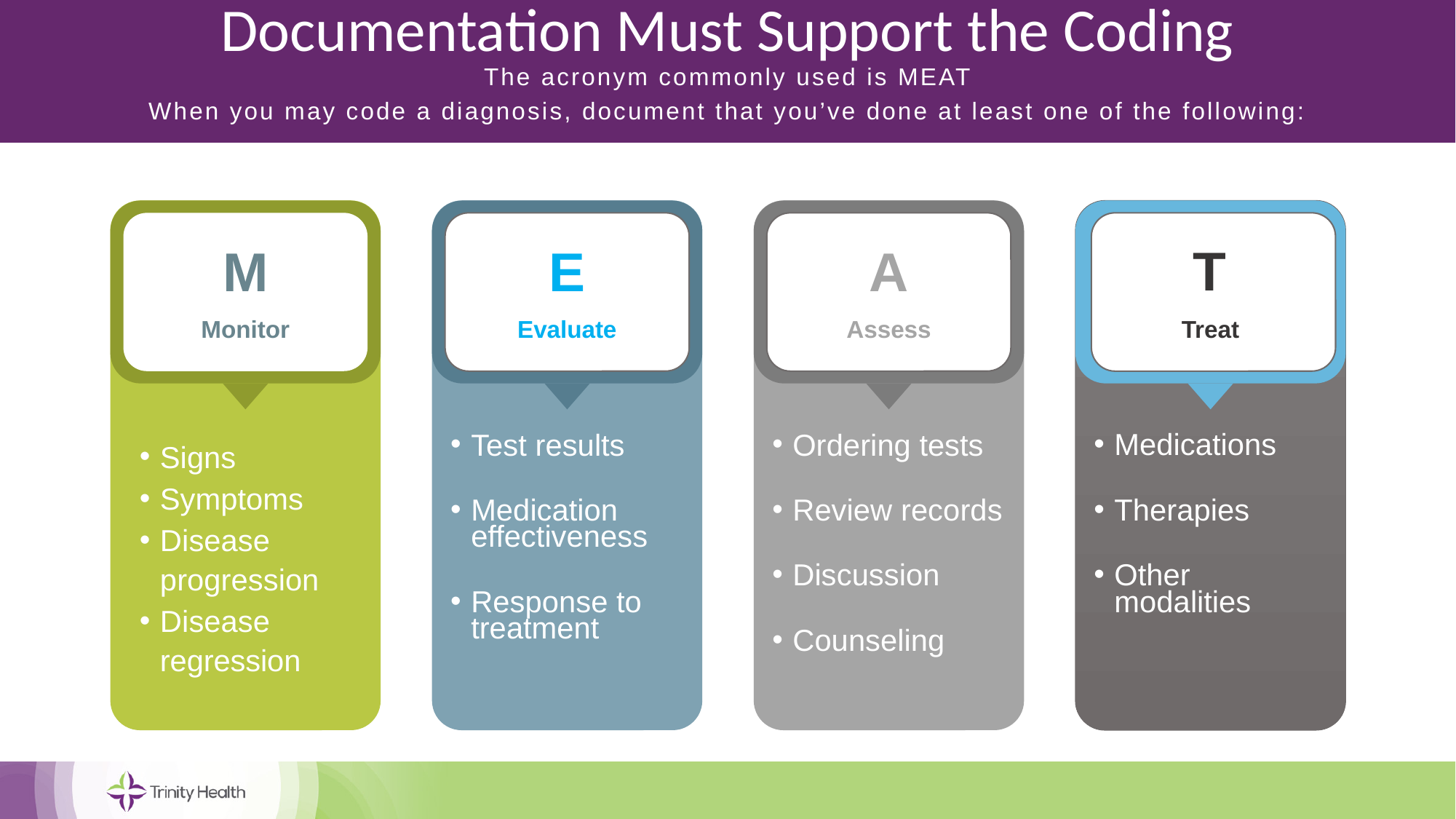

Documentation Must Support the Coding
The acronym commonly used is MEAT
When you may code a diagnosis, document that you’ve done at least one of the following:

T
A
M
E
Monitor
Evaluate
Assess
Treat

Signs
Symptoms
Disease progression
Disease regression
Test results

Medication effectiveness

Response to treatment
Ordering tests

Review records

Discussion

Counseling
Medications

Therapies

Other modalities